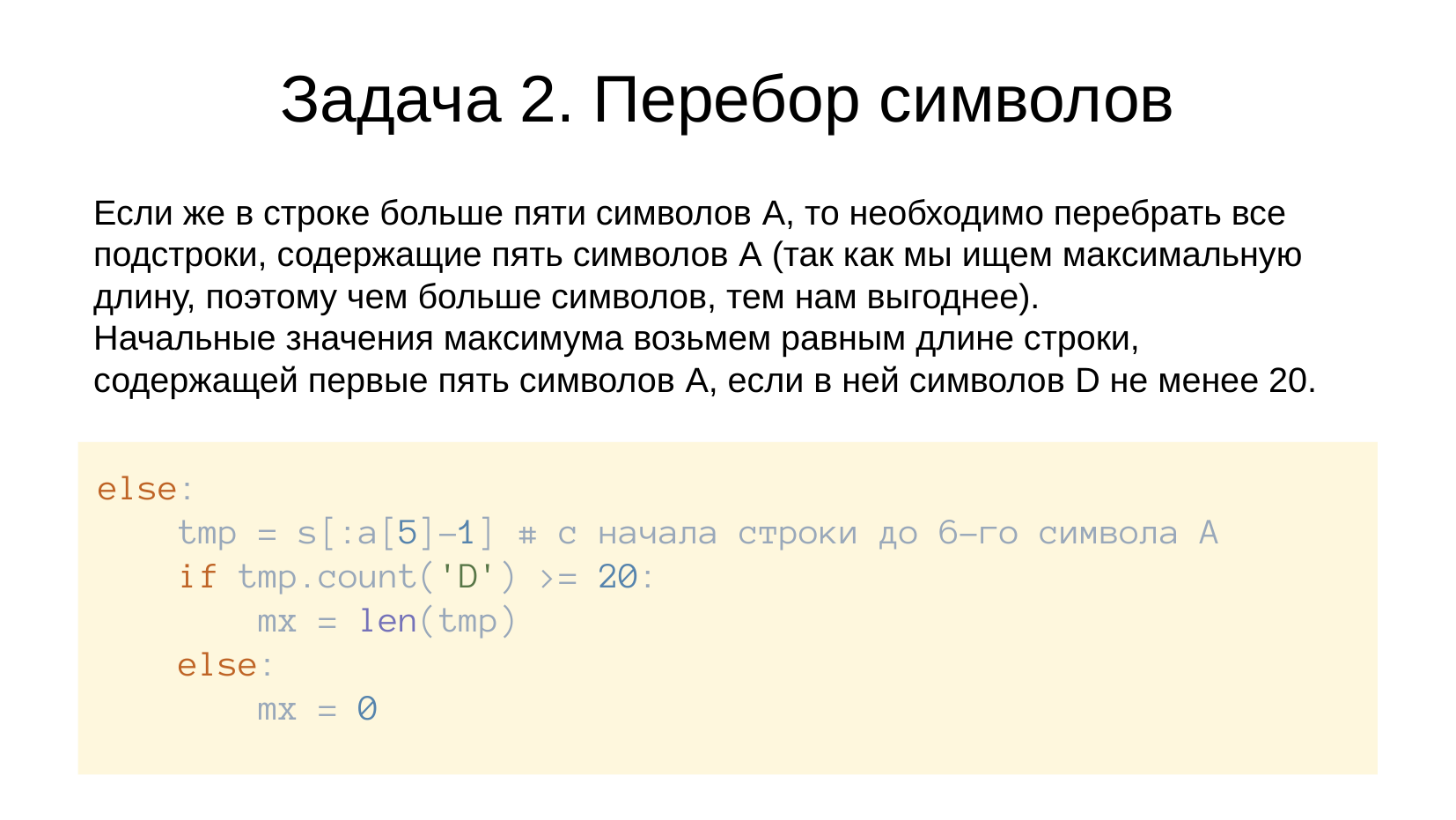

# Задача 2. Перебор символов
Если же в строке больше пяти символов A, то необходимо перебрать все подстроки, содержащие пять символов A (так как мы ищем максимальную длину, поэтому чем больше символов, тем нам выгоднее).
Начальные значения максимума возьмем равным длине строки, содержащей первые пять символов А, если в ней символов D не менее 20.
else:
    tmp = s[:a[5]-1] # с начала строки до 6-го символа А
    if tmp.count('D') >= 20:
        mx = len(tmp)
    else:
        mx = 0